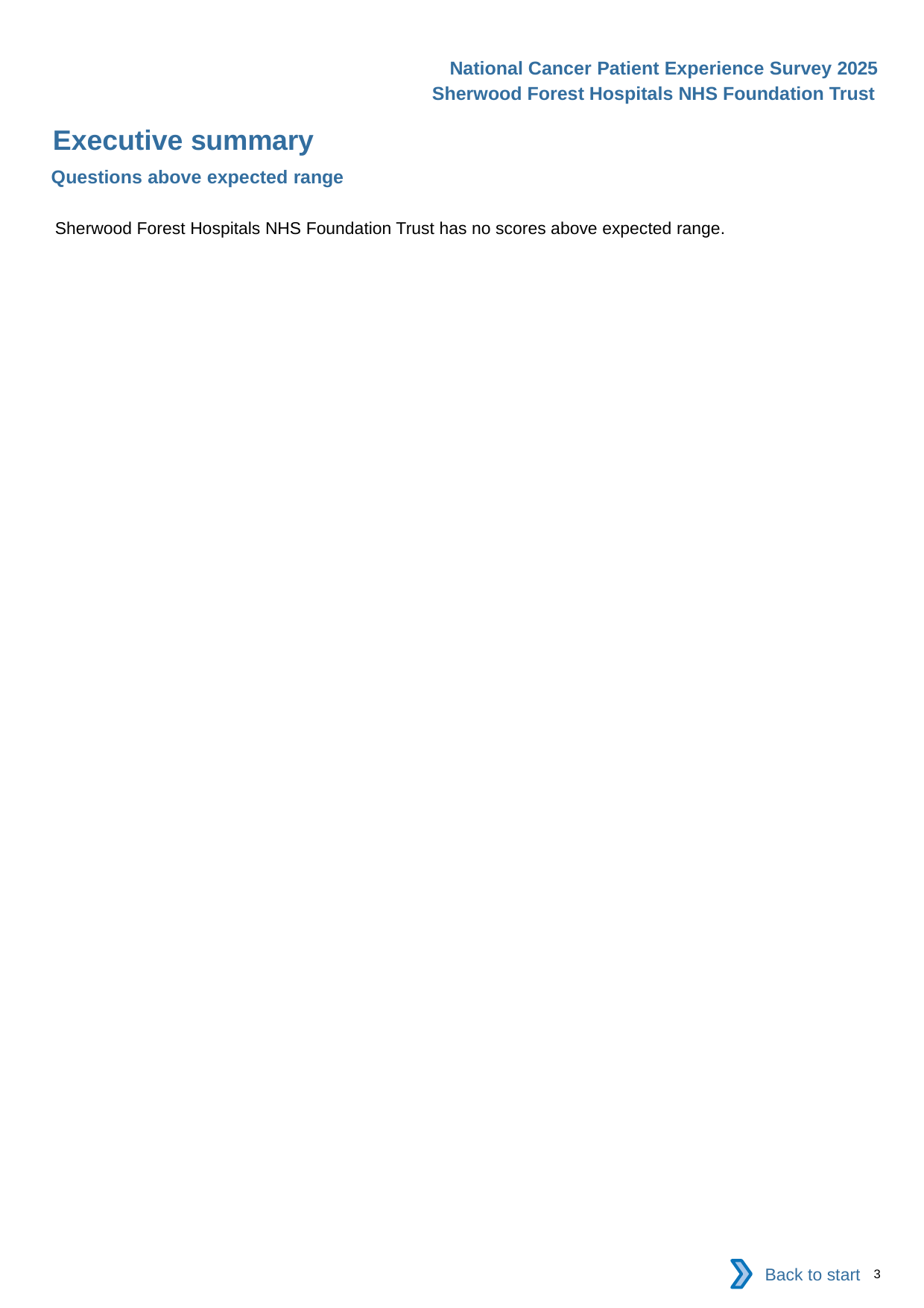

National Cancer Patient Experience Survey 2025
Sherwood Forest Hospitals NHS Foundation Trust
Executive summary
Questions above expected range
Sherwood Forest Hospitals NHS Foundation Trust has no scores above expected range.
Back to start

3